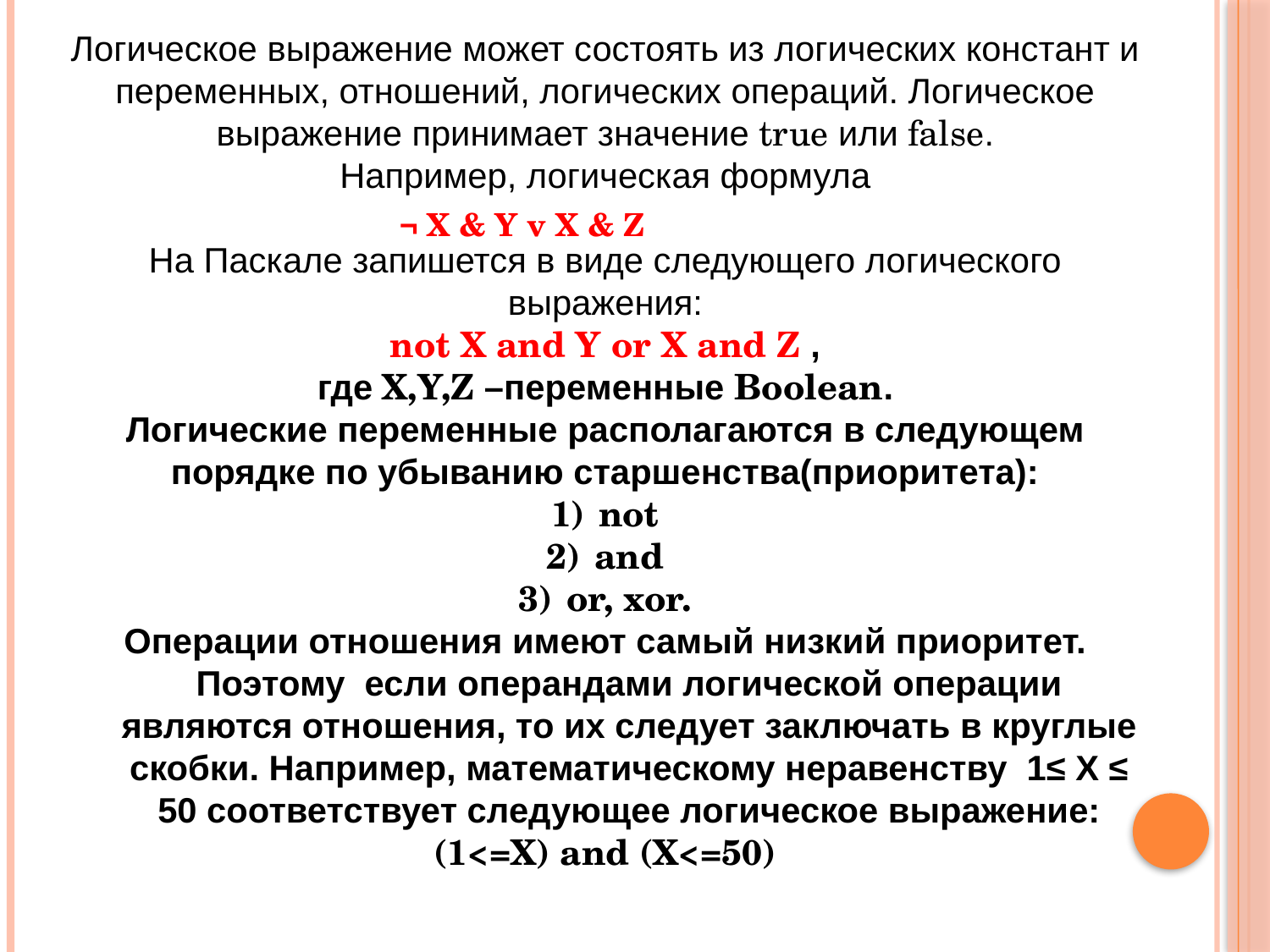

Логическое выражение может состоять из логических констант и переменных, отношений, логических операций. Логическое выражение принимает значение true или false.
Например, логическая формула

На Паскале запишется в виде следующего логического выражения:
 not X and Y or X and Z ,
где X,Y,Z –переменные Boolean.
Логические переменные располагаются в следующем порядке по убыванию старшенства(приоритета):
not
and
or, xor.
Операции отношения имеют самый низкий приоритет. Поэтому  если операндами логической операции являются отношения, то их следует заключать в круглые скобки. Например, математическому неравенству  1≤ Х ≤ 50 соответствует следующее логическое выражение:
(1<=X) and (X<=50)

¬ X & Y v X & Z